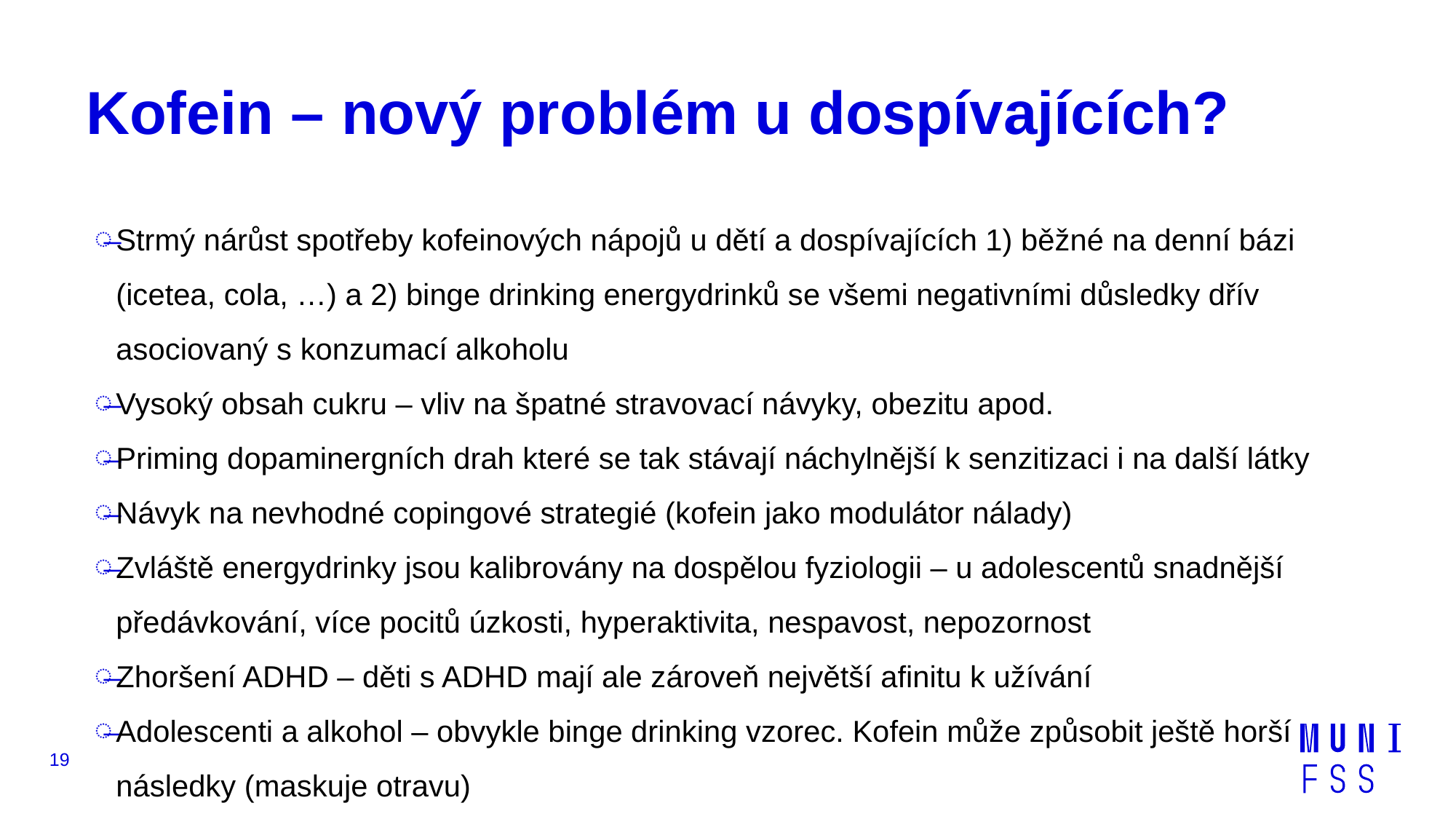

# Kofein – nový problém u dospívajících?
Strmý nárůst spotřeby kofeinových nápojů u dětí a dospívajících 1) běžné na denní bázi (icetea, cola, …) a 2) binge drinking energydrinků se všemi negativními důsledky dřív asociovaný s konzumací alkoholu
Vysoký obsah cukru – vliv na špatné stravovací návyky, obezitu apod.
Priming dopaminergních drah které se tak stávají náchylnější k senzitizaci i na další látky
Návyk na nevhodné copingové strategié (kofein jako modulátor nálady)
Zvláště energydrinky jsou kalibrovány na dospělou fyziologii – u adolescentů snadnější předávkování, více pocitů úzkosti, hyperaktivita, nespavost, nepozornost
Zhoršení ADHD – děti s ADHD mají ale zároveň největší afinitu k užívání
Adolescenti a alkohol – obvykle binge drinking vzorec. Kofein může způsobit ještě horší následky (maskuje otravu)

19